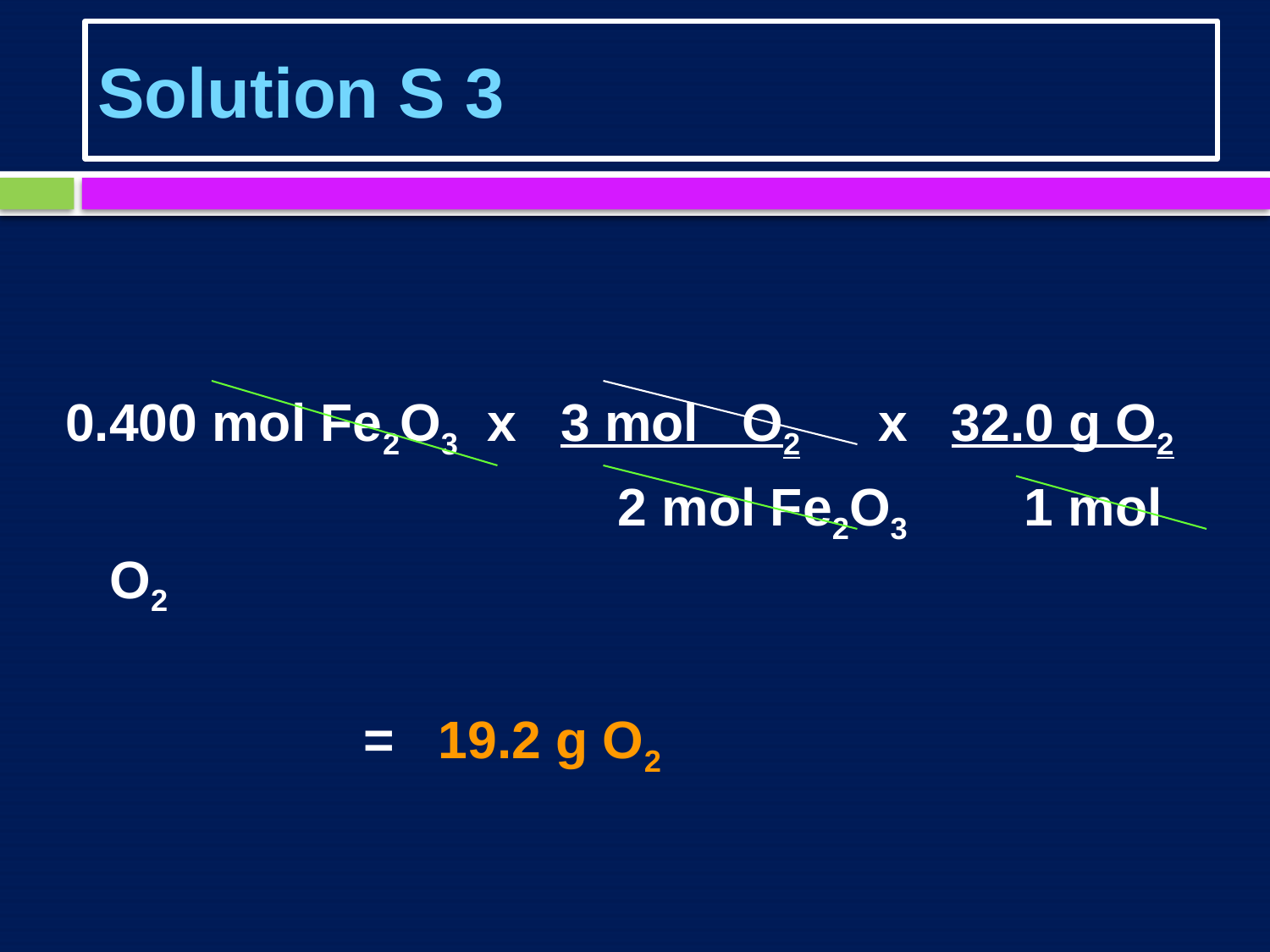

# Solution S 3

0.400 mol Fe2O3  x   3 mol   O2       x   32.0 g O2
					2 mol Fe2O3	   1 mol O2

			=   19.2 g O2